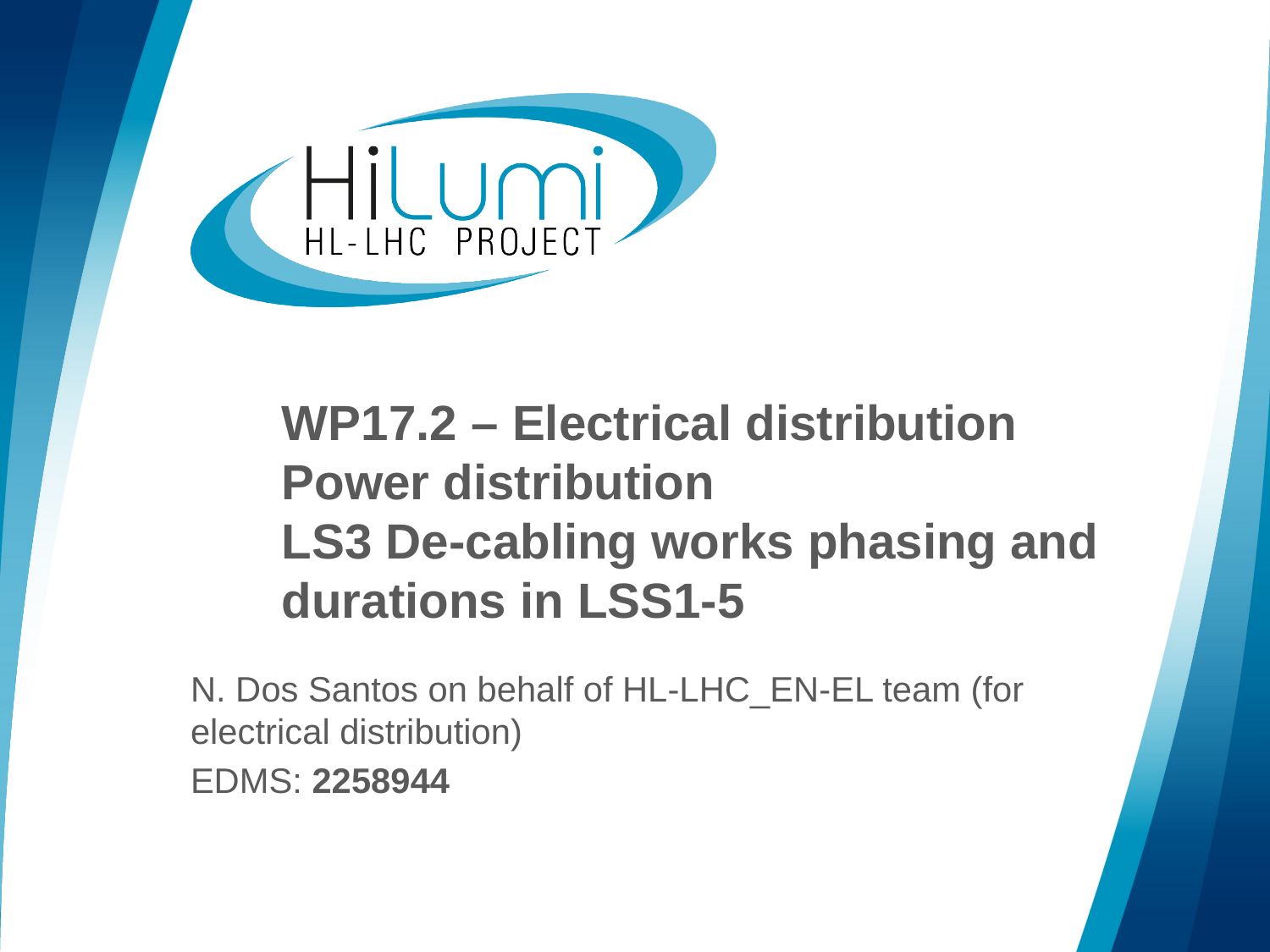

# WP17.2 – Electrical distribution Power distribution LS3 De-cabling works phasing and durations in LSS1-5
N. Dos Santos on behalf of HL-LHC_EN-EL team (for electrical distribution)
EDMS: 2258944